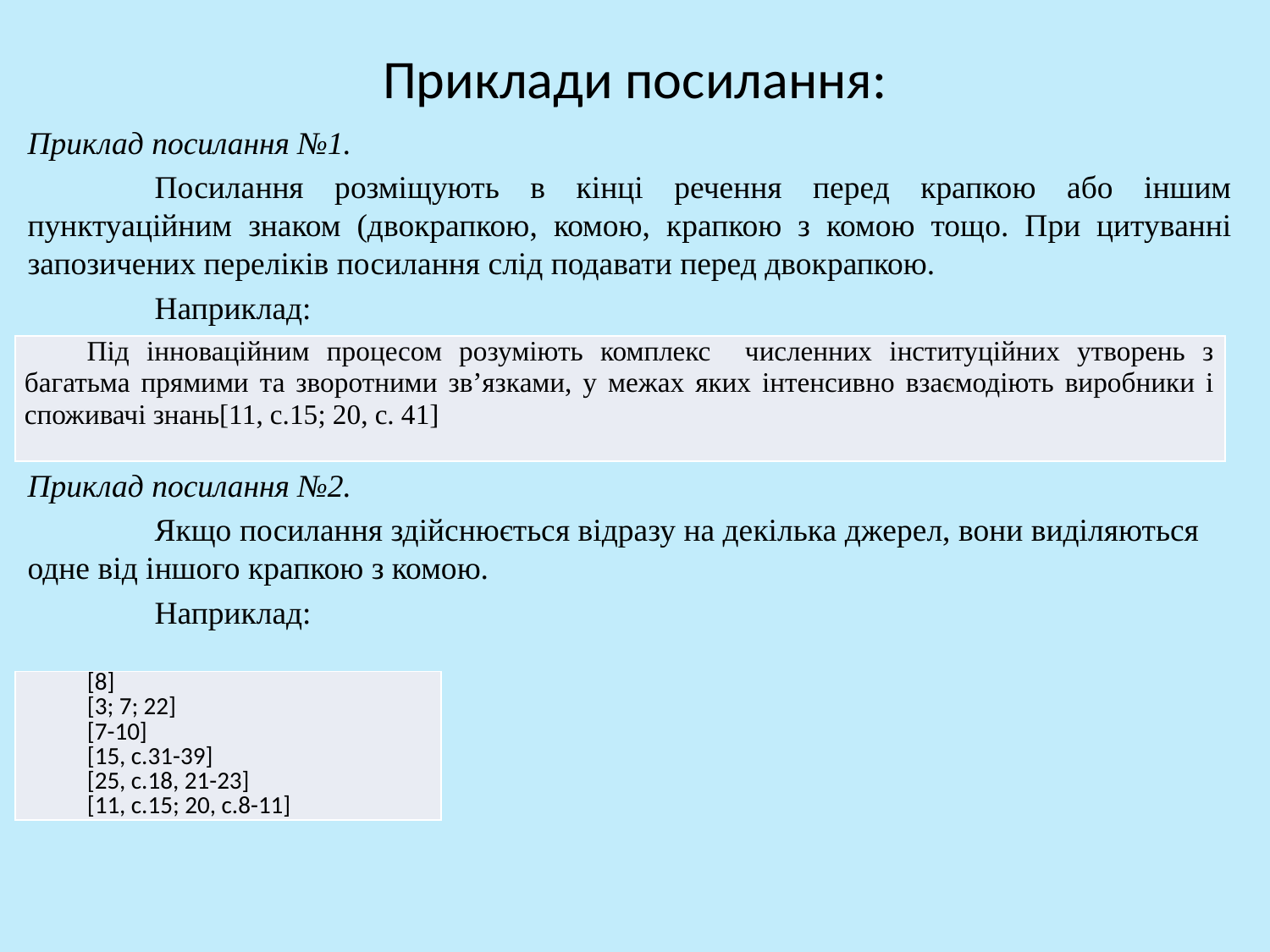

# Приклади посилання:
Приклад посилання №1.
	Посилання розміщують в кінці речення перед крапкою або іншим пунктуаційним знаком (двокрапкою, комою, крапкою з комою тощо. При цитуванні запозичених переліків посилання слід подавати перед двокрапкою.
	Наприклад:

Приклад посилання №2.
	Якщо посилання здійснюється відразу на декілька джерел, вони виділяються одне від іншого крапкою з комою.
	Наприклад:

| Під інноваційним процесом розуміють комплекс численних інституційних утворень з багатьма прямими та зворотними зв’язками, у межах яких інтенсивно взаємодіють виробники і споживачі знань[11, с.15; 20, с. 41] |
| --- |
| [8] [3; 7; 22] [7-10] [15, с.31-39] [25, с.18, 21-23] [11, с.15; 20, с.8-11] |
| --- |